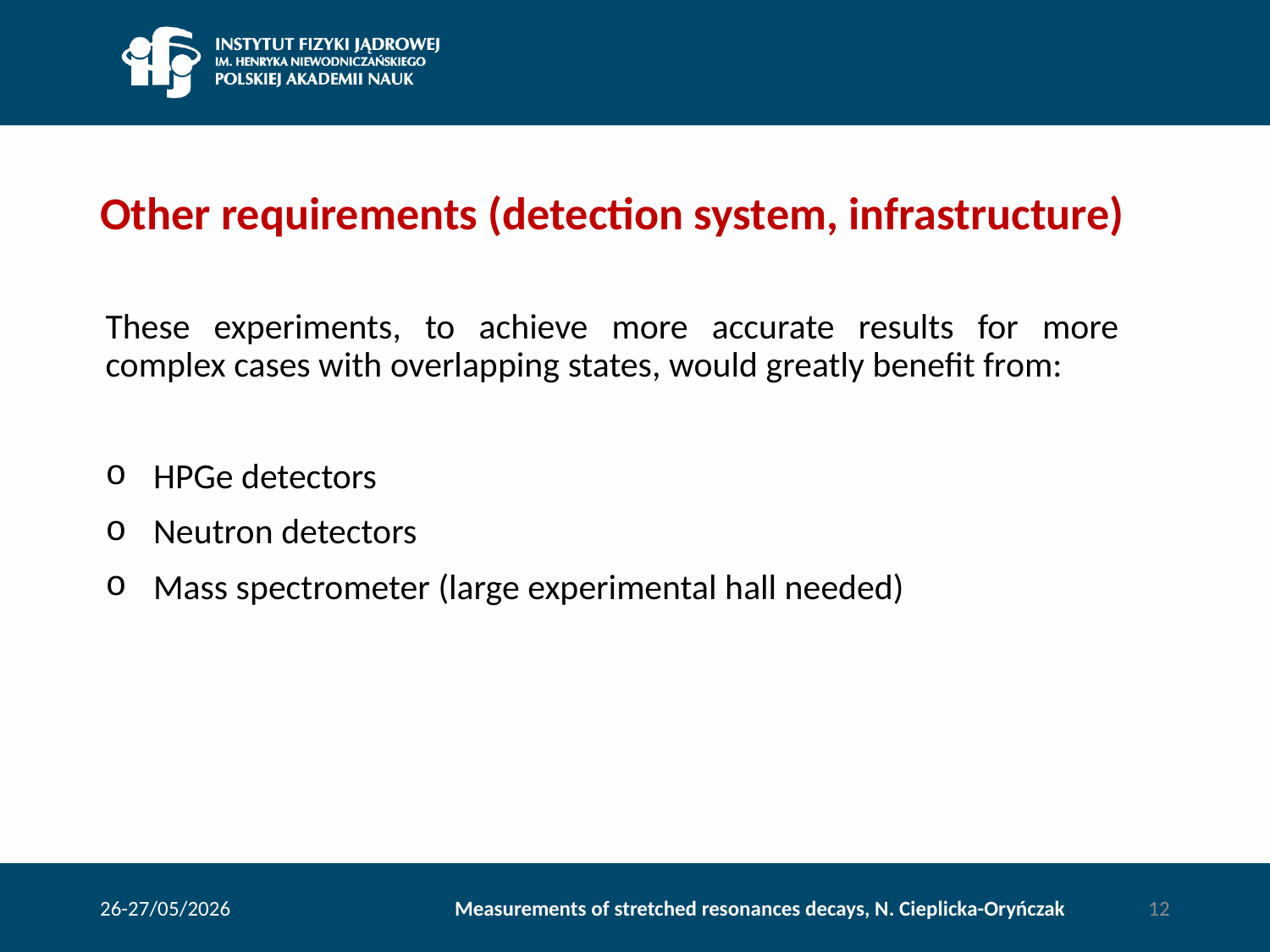

# Other requirements (detection system, infrastructure)
These experiments, to achieve more accurate results for more complex cases with overlapping states, would greatly benefit from:

HPGe detectors
Neutron detectors
Mass spectrometer (large experimental hall needed)
26-27/05/2026
Measurements of stretched resonances decays, N. Cieplicka-Oryńczak
12